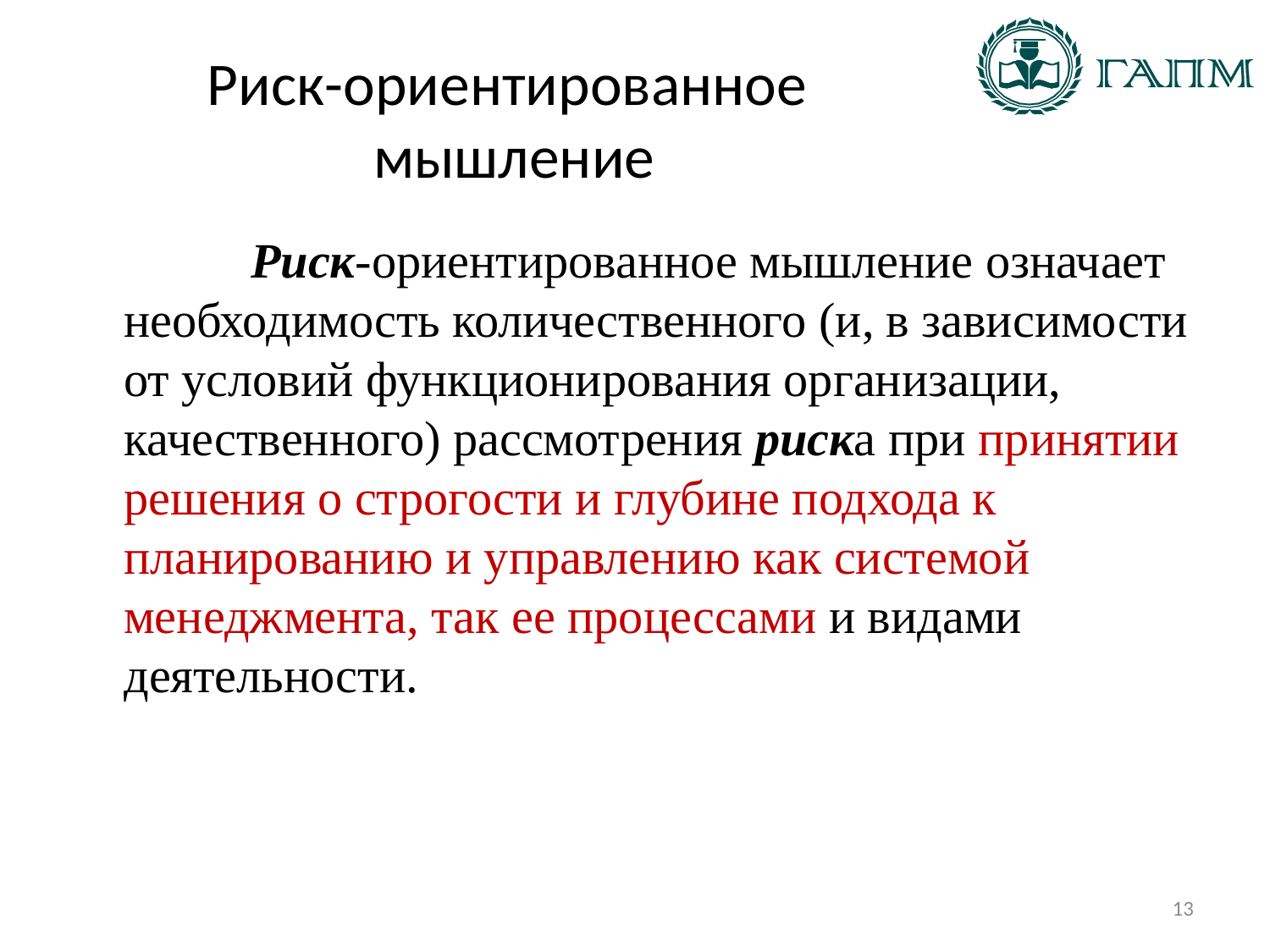

# Риск-ориентированное мышление
		Риск-ориентированное мышление означает необходимость количественного (и, в зависимости от условий функционирования организации, качественного) рассмотрения риска при принятии решения о строгости и глубине подхода к планированию и управлению как системой менеджмента, так ее процессами и видами деятельности.

13